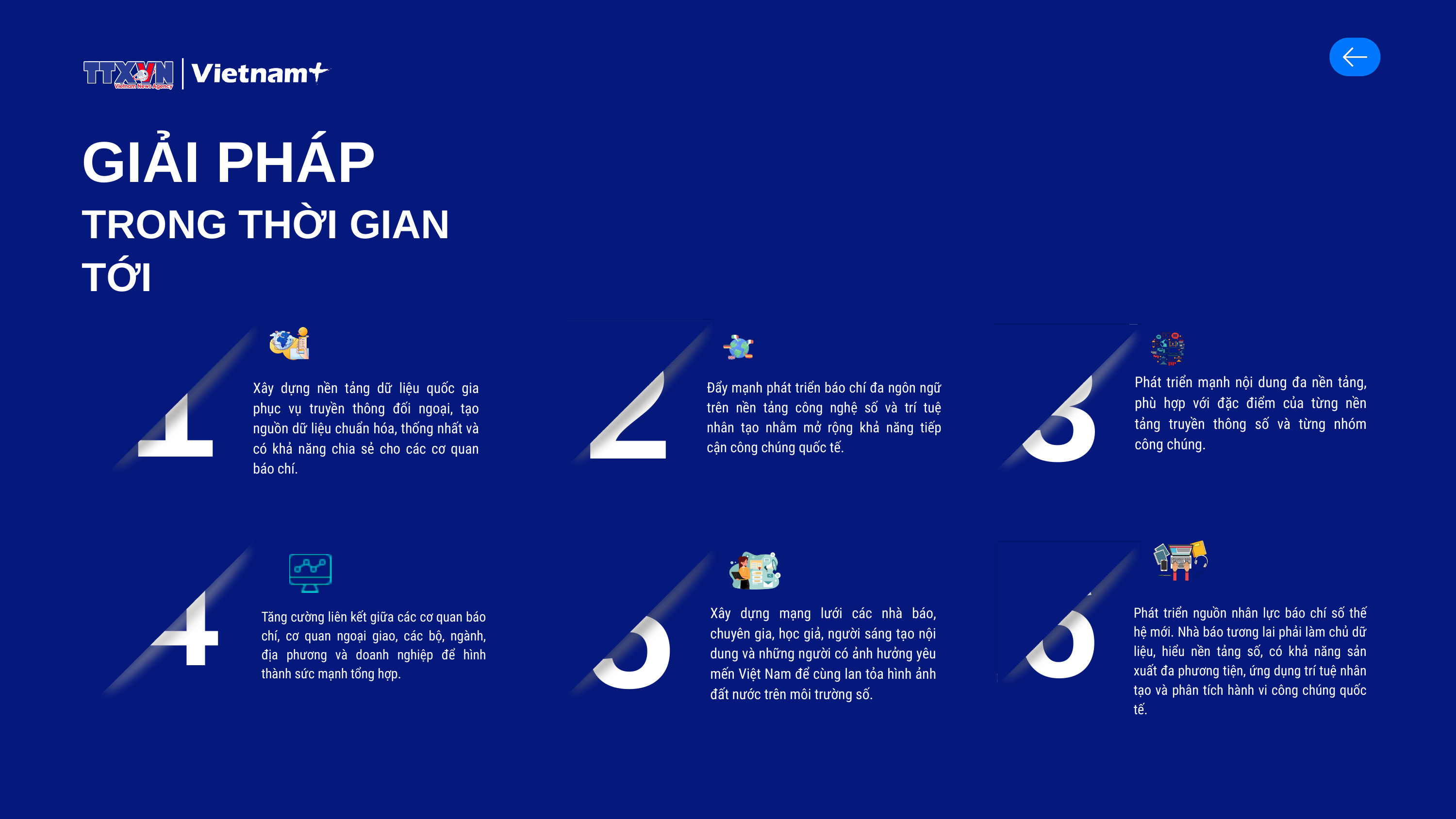

GIẢI PHÁP
TRONG THỜI GIAN TỚI
1
2

Đẩy mạnh phát triển báo chí đa ngôn ngữ trên nền tảng công nghệ số và trí tuệ nhân tạo nhằm mở rộng khả năng tiếp cận công chúng quốc tế.
3

Phát triển mạnh nội dung đa nền tảng, phù hợp với đặc điểm của từng nền tảng truyền thông số và từng nhóm công chúng.

Xây dựng nền tảng dữ liệu quốc gia phục vụ truyền thông đối ngoại, tạo nguồn dữ liệu chuẩn hóa, thống nhất và có khả năng chia sẻ cho các cơ quan báo chí.
4

Tăng cường liên kết giữa các cơ quan báo chí, cơ quan ngoại giao, các bộ, ngành, địa phương và doanh nghiệp để hình thành sức mạnh tổng hợp.
6

Phát triển nguồn nhân lực báo chí số thế hệ mới. Nhà báo tương lai phải làm chủ dữ liệu, hiểu nền tảng số, có khả năng sản xuất đa phương tiện, ứng dụng trí tuệ nhân tạo và phân tích hành vi công chúng quốc tế.

5

Xây dựng mạng lưới các nhà báo, chuyên gia, học giả, người sáng tạo nội dung và những người có ảnh hưởng yêu mến Việt Nam để cùng lan tỏa hình ảnh đất nước trên môi trường số.